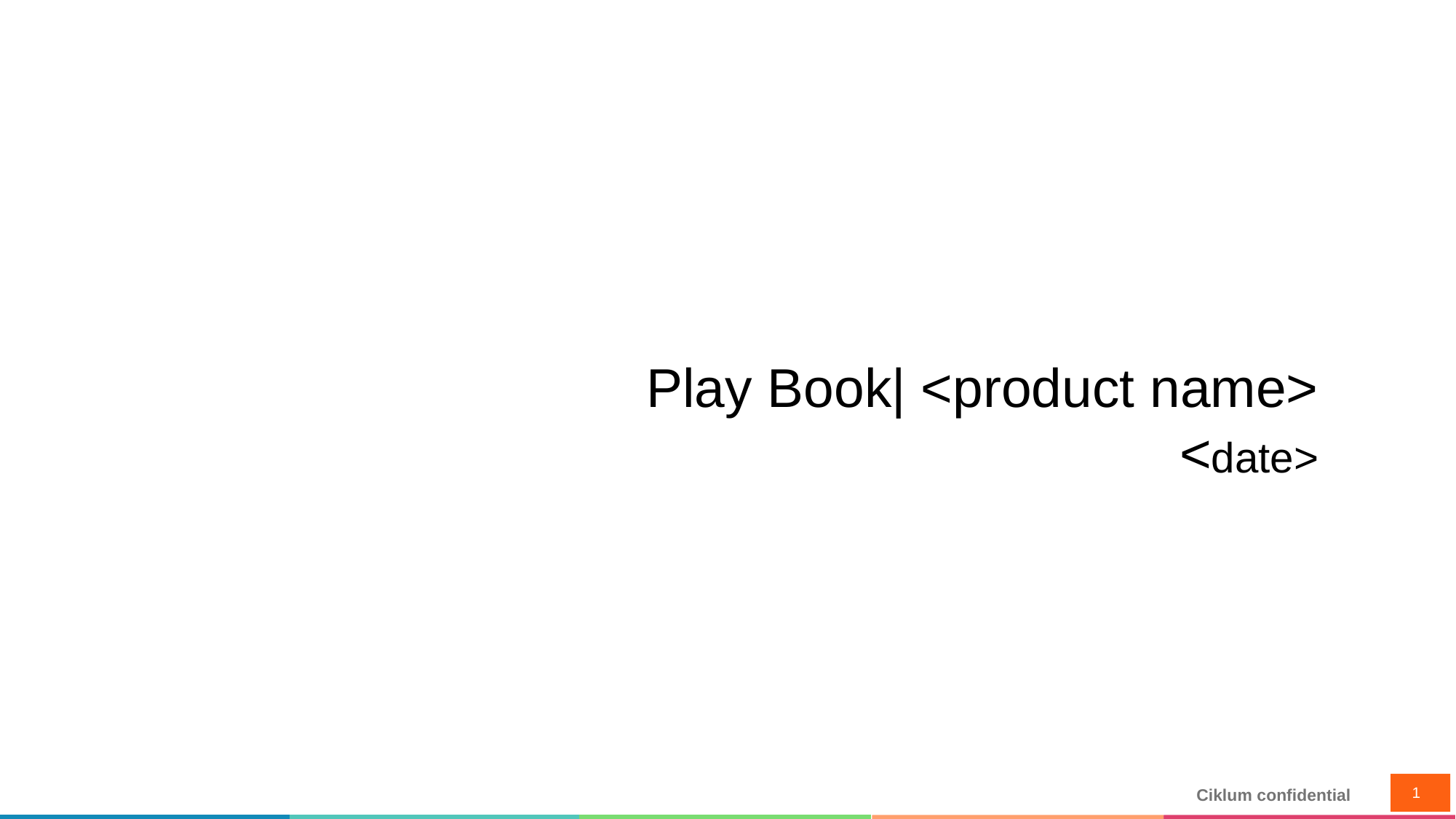

# Play Book| <product name> <date>
1
Ciklum confidential